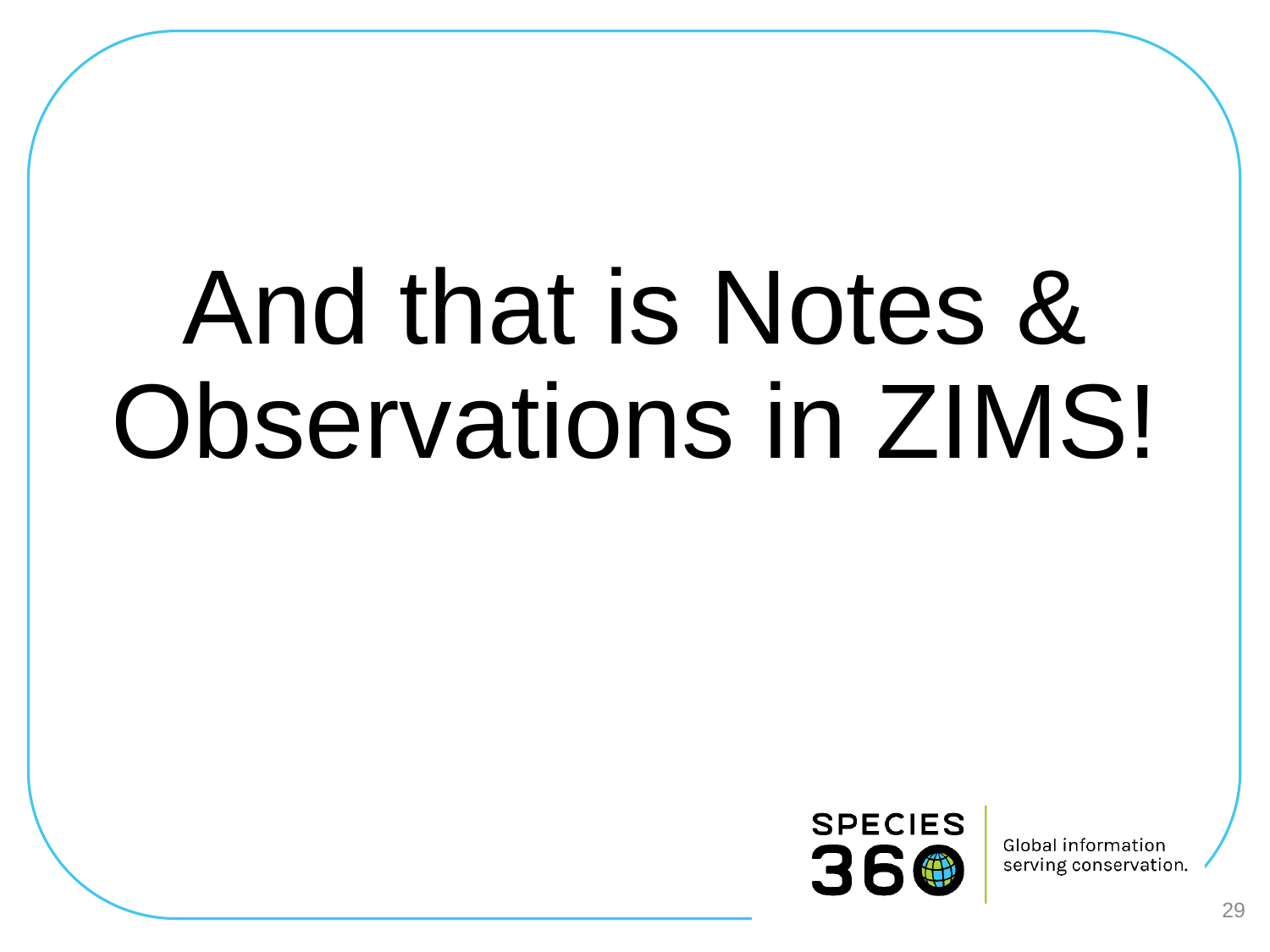

# And that is Notes & Observations in ZIMS!

29